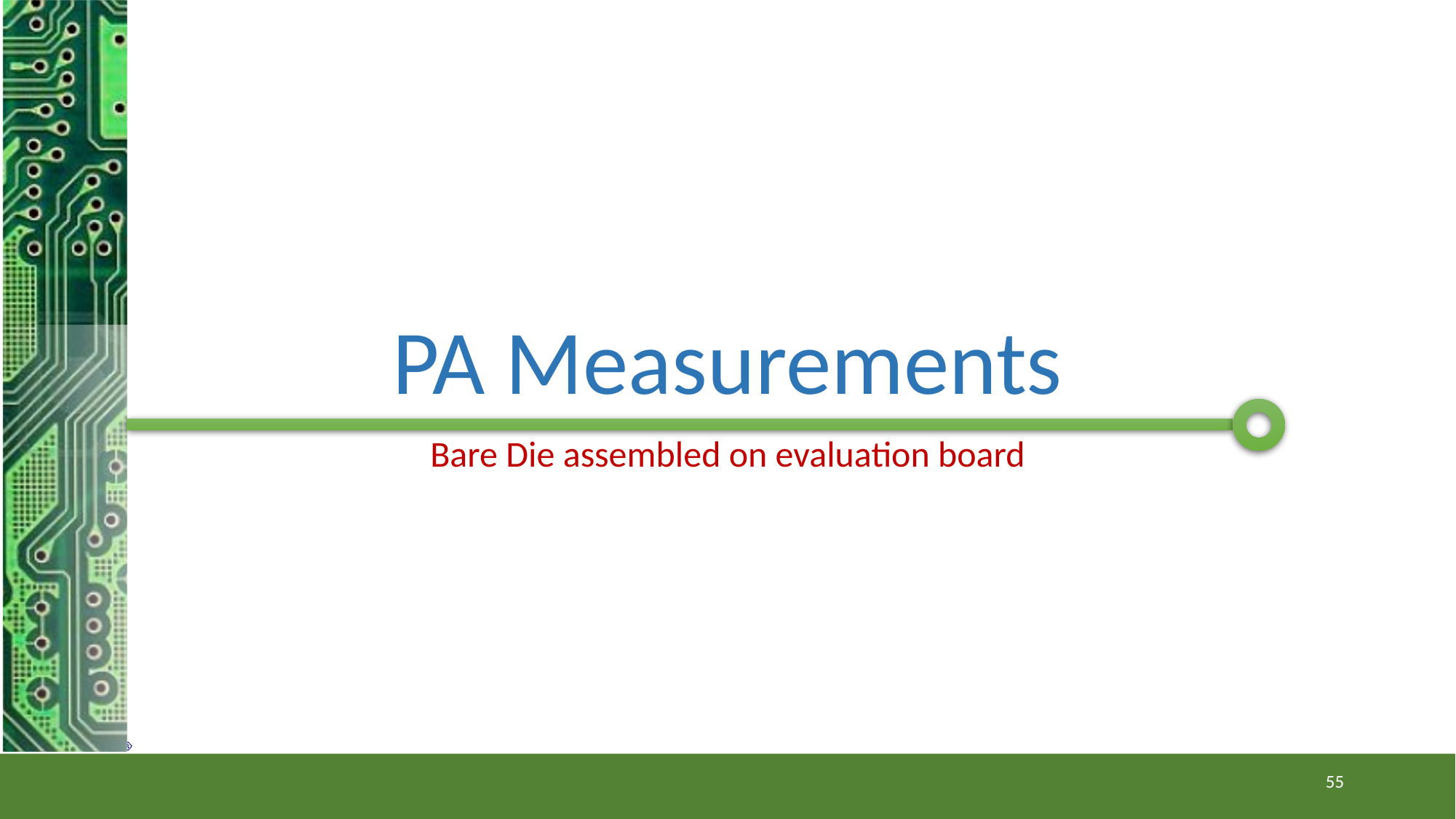

# PA Measurements
Bare Die assembled on evaluation board
55